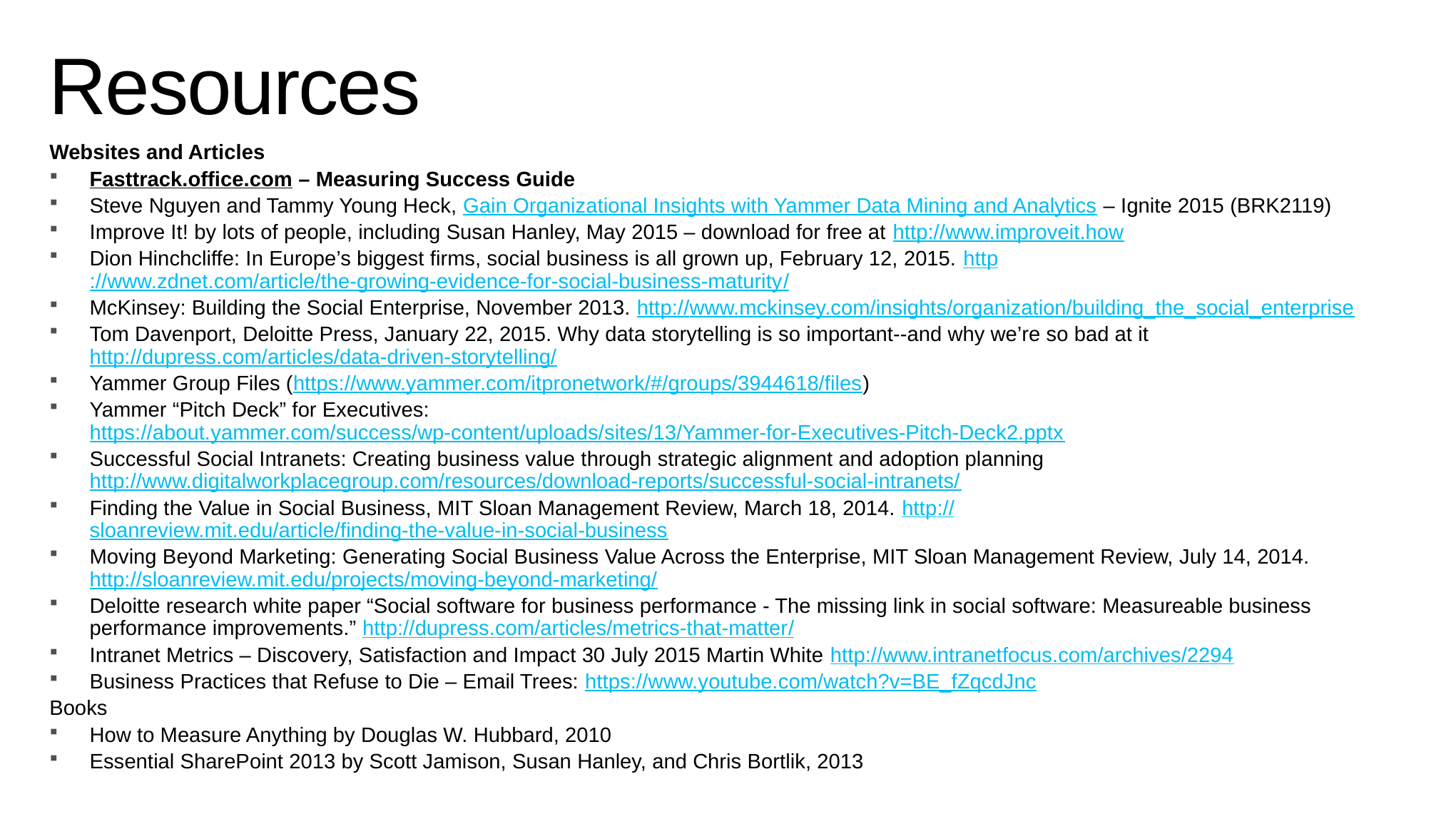

# Resources
Websites and Articles
Fasttrack.office.com – Measuring Success Guide
Steve Nguyen and Tammy Young Heck, Gain Organizational Insights with Yammer Data Mining and Analytics – Ignite 2015 (BRK2119)
Improve It! by lots of people, including Susan Hanley, May 2015 – download for free at http://www.improveit.how
Dion Hinchcliffe: In Europe’s biggest firms, social business is all grown up, February 12, 2015. http://www.zdnet.com/article/the-growing-evidence-for-social-business-maturity/
McKinsey: Building the Social Enterprise, November 2013. http://www.mckinsey.com/insights/organization/building_the_social_enterprise
Tom Davenport, Deloitte Press, January 22, 2015. Why data storytelling is so important--and why we’re so bad at it http://dupress.com/articles/data-driven-storytelling/
Yammer Group Files (https://www.yammer.com/itpronetwork/#/groups/3944618/files)
Yammer “Pitch Deck” for Executives: https://about.yammer.com/success/wp-content/uploads/sites/13/Yammer-for-Executives-Pitch-Deck2.pptx
Successful Social Intranets: Creating business value through strategic alignment and adoption planning http://www.digitalworkplacegroup.com/resources/download-reports/successful-social-intranets/
Finding the Value in Social Business, MIT Sloan Management Review, March 18, 2014. http://sloanreview.mit.edu/article/finding-the-value-in-social-business
Moving Beyond Marketing: Generating Social Business Value Across the Enterprise, MIT Sloan Management Review, July 14, 2014. http://sloanreview.mit.edu/projects/moving-beyond-marketing/
Deloitte research white paper “Social software for business performance - The missing link in social software: Measureable business performance improvements.” http://dupress.com/articles/metrics-that-matter/
Intranet Metrics – Discovery, Satisfaction and Impact 30 July 2015 Martin White http://www.intranetfocus.com/archives/2294
Business Practices that Refuse to Die – Email Trees: https://www.youtube.com/watch?v=BE_fZqcdJnc
Books
How to Measure Anything by Douglas W. Hubbard, 2010
Essential SharePoint 2013 by Scott Jamison, Susan Hanley, and Chris Bortlik, 2013